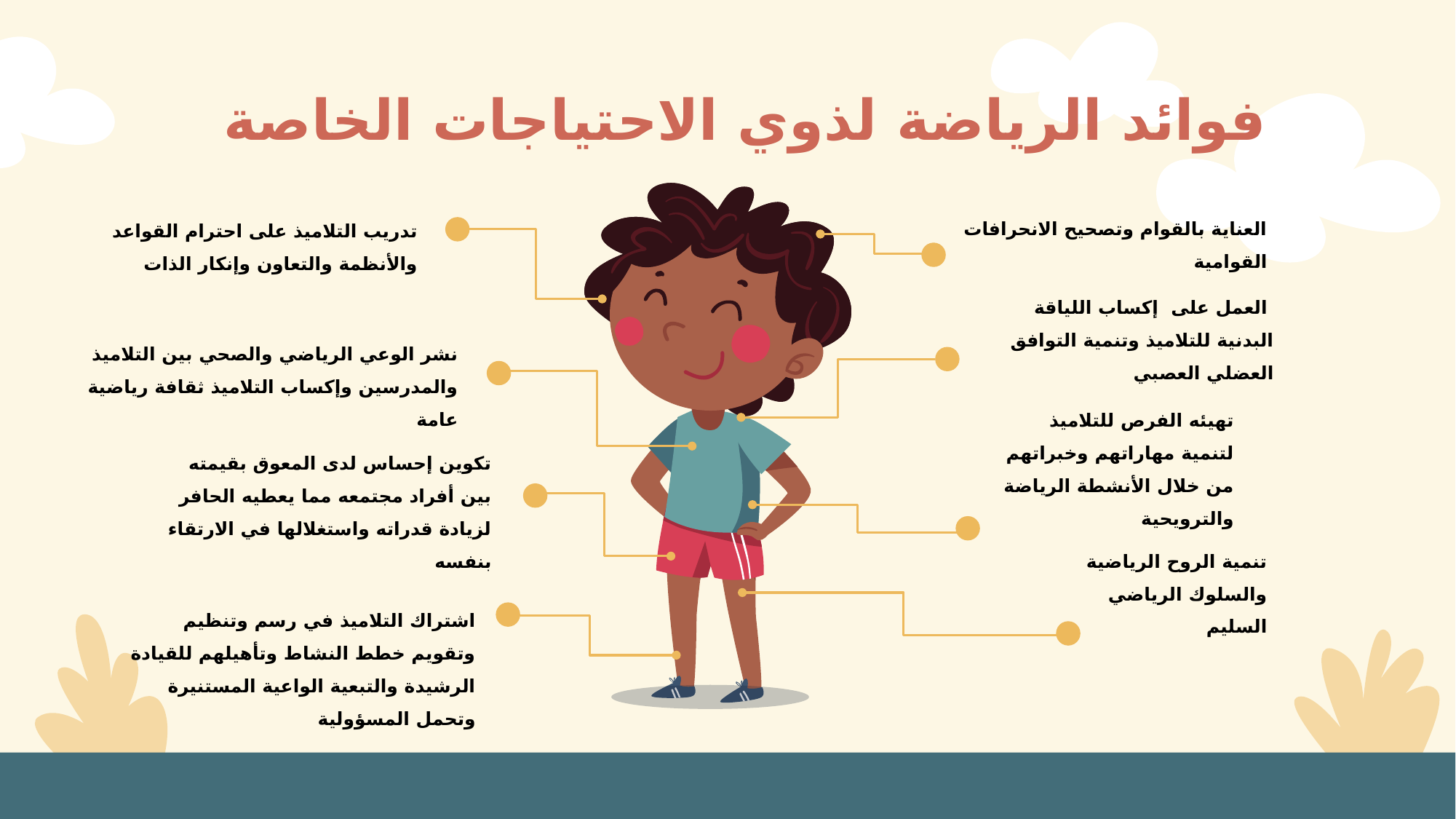

# فوائد الرياضة لذوي الاحتياجات الخاصة

تدريب التلاميذ على احترام القواعد والأنظمة والتعاون وإنكار الذات

العناية بالقوام وتصحيح الانحرافات القوامية

نشر الوعي الرياضي والصحي بين التلاميذ والمدرسين وإكساب التلاميذ ثقافة رياضية عامة
 العمل على  إكساب اللياقة البدنية للتلاميذ وتنمية التوافق العضلي العصبي

تهيئه الفرص للتلاميذ لتنمية مهاراتهم وخبراتهم من خلال الأنشطة الرياضة والترويحية
تكوين إحساس لدى المعوق بقيمته بين أفراد مجتمعه مما يعطيه الحافر لزيادة قدراته واستغلالها في الارتقاء بنفسه

تنمية الروح الرياضية والسلوك الرياضي السليم
اشتراك التلاميذ في رسم وتنظيم وتقويم خطط النشاط وتأهيلهم للقيادة الرشيدة والتبعية الواعية المستنيرة وتحمل المسؤولية